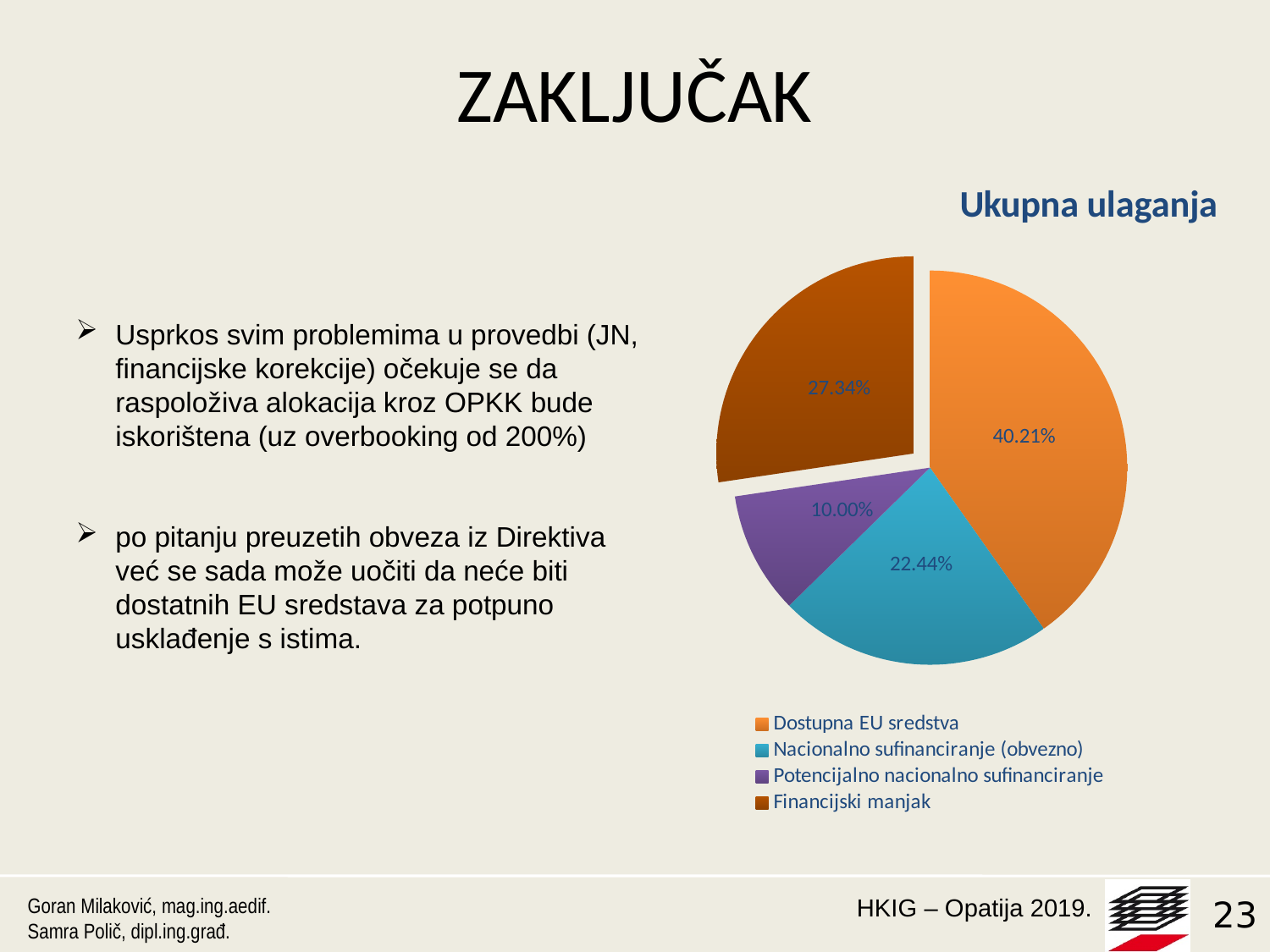

# ZAKLJUČAK

### Chart: Ukupna ulaganja

| Category |  |
|---|---|
| Dostupna EU sredstva | 2054087816.0 |
| Nacionalno sufinanciranje (obvezno) | 1146472418.0 |
| Potencijalno nacionalno sufinanciranje | 510802207.0 |
| Financijski manjak | 1396659625.0 |

Usprkos svim problemima u provedbi (JN, financijske korekcije) očekuje se da raspoloživa alokacija kroz OPKK bude iskorištena (uz overbooking od 200%)

po pitanju preuzetih obveza iz Direktiva već se sada može uočiti da neće biti dostatnih EU sredstava za potpuno usklađenje s istima.
Goran Milaković, mag.ing.aedif.
Samra Polič, dipl.ing.građ.
23